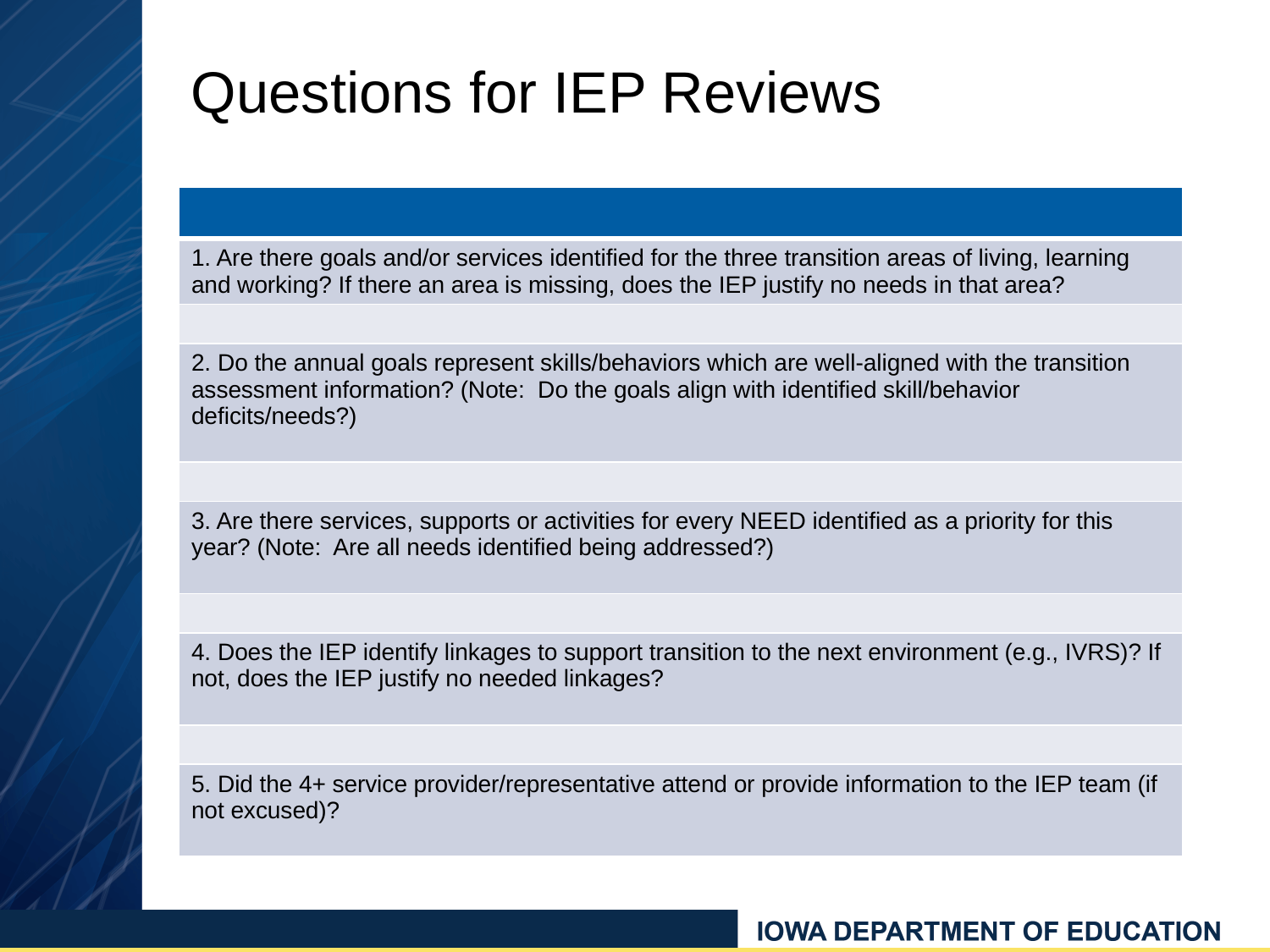

# Questions for IEP Reviews
|  |
| --- |
| 1. Are there goals and/or services identified for the three transition areas of living, learning and working? If there an area is missing, does the IEP justify no needs in that area? |
|  |
| 2. Do the annual goals represent skills/behaviors which are well-aligned with the transition assessment information? (Note: Do the goals align with identified skill/behavior deficits/needs?) |
|  |
| 3. Are there services, supports or activities for every NEED identified as a priority for this year? (Note: Are all needs identified being addressed?) |
|  |
| 4. Does the IEP identify linkages to support transition to the next environment (e.g., IVRS)? If not, does the IEP justify no needed linkages? |
|  |
| 5. Did the 4+ service provider/representative attend or provide information to the IEP team (if not excused)? |